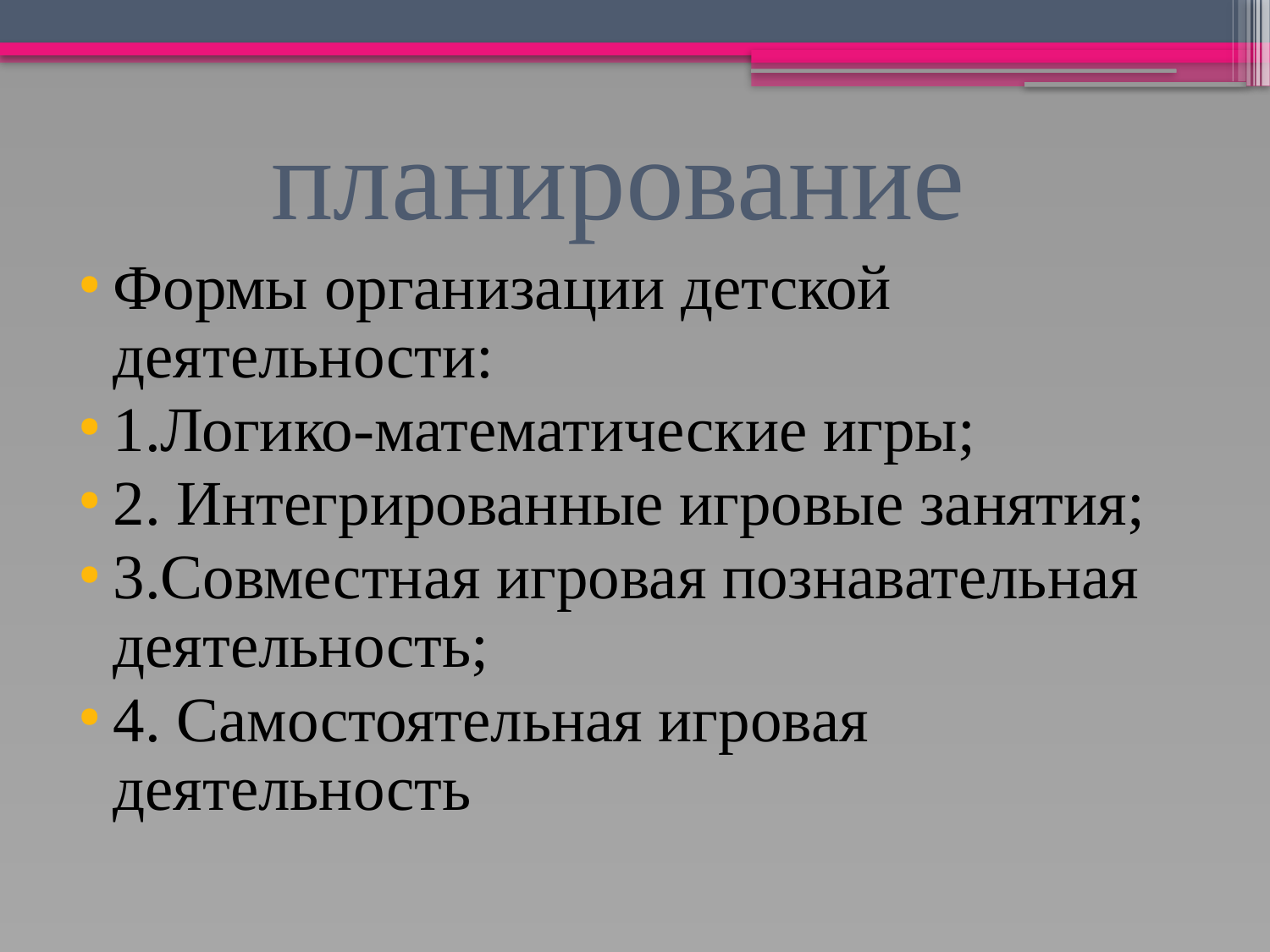

# планирование
Формы организации детской деятельности:
1.Логико-математические игры;
2. Интегрированные игровые занятия;
3.Совместная игровая познавательная деятельность;
4. Самостоятельная игровая деятельность